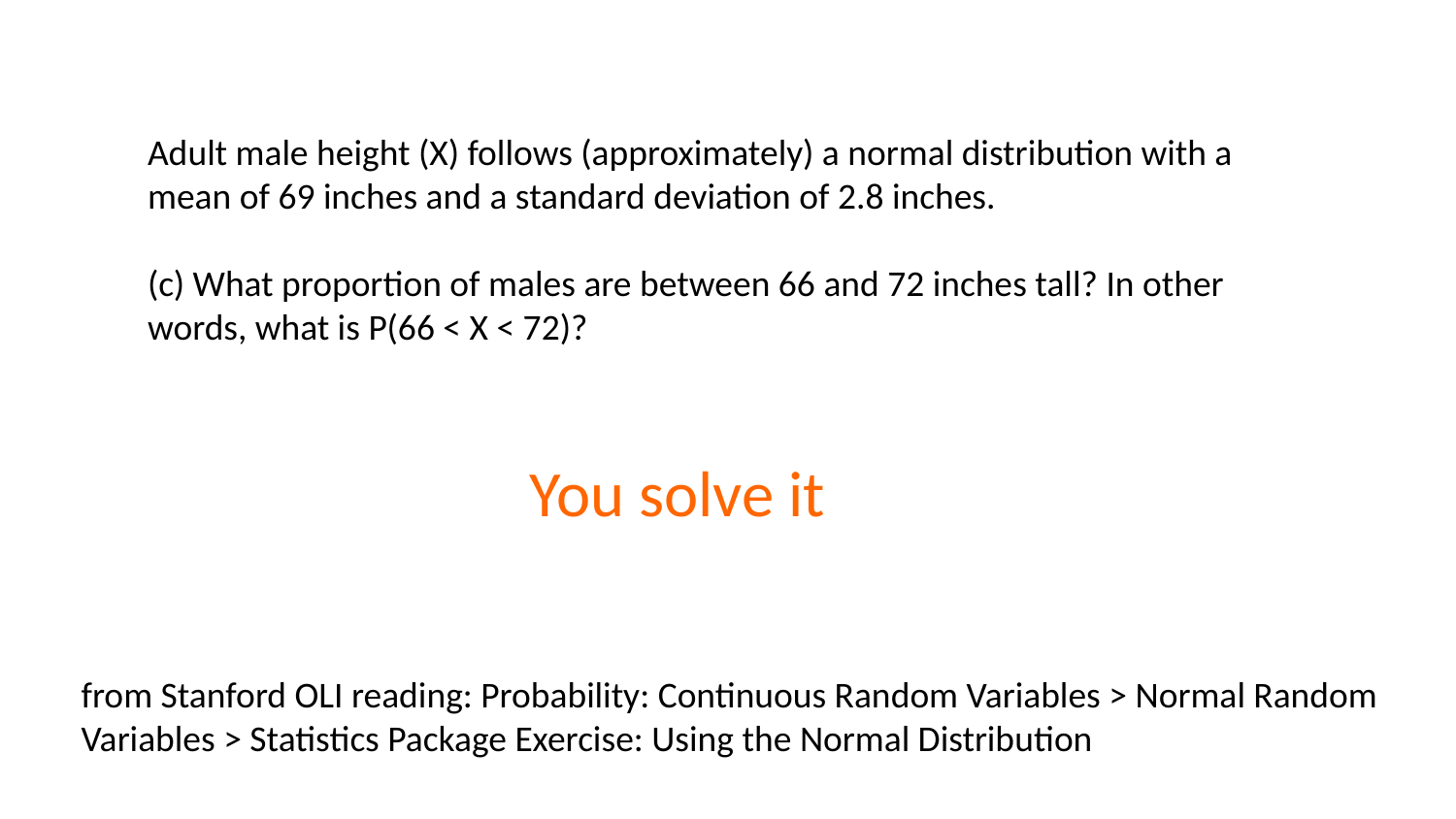

Adult male height (X) follows (approximately) a normal distribution with a mean of 69 inches and a standard deviation of 2.8 inches.

(c) What proportion of males are between 66 and 72 inches tall? In other words, what is P(66 < X < 72)?

You solve it
from Stanford OLI reading: Probability: Continuous Random Variables > Normal Random Variables > Statistics Package Exercise: Using the Normal Distribution